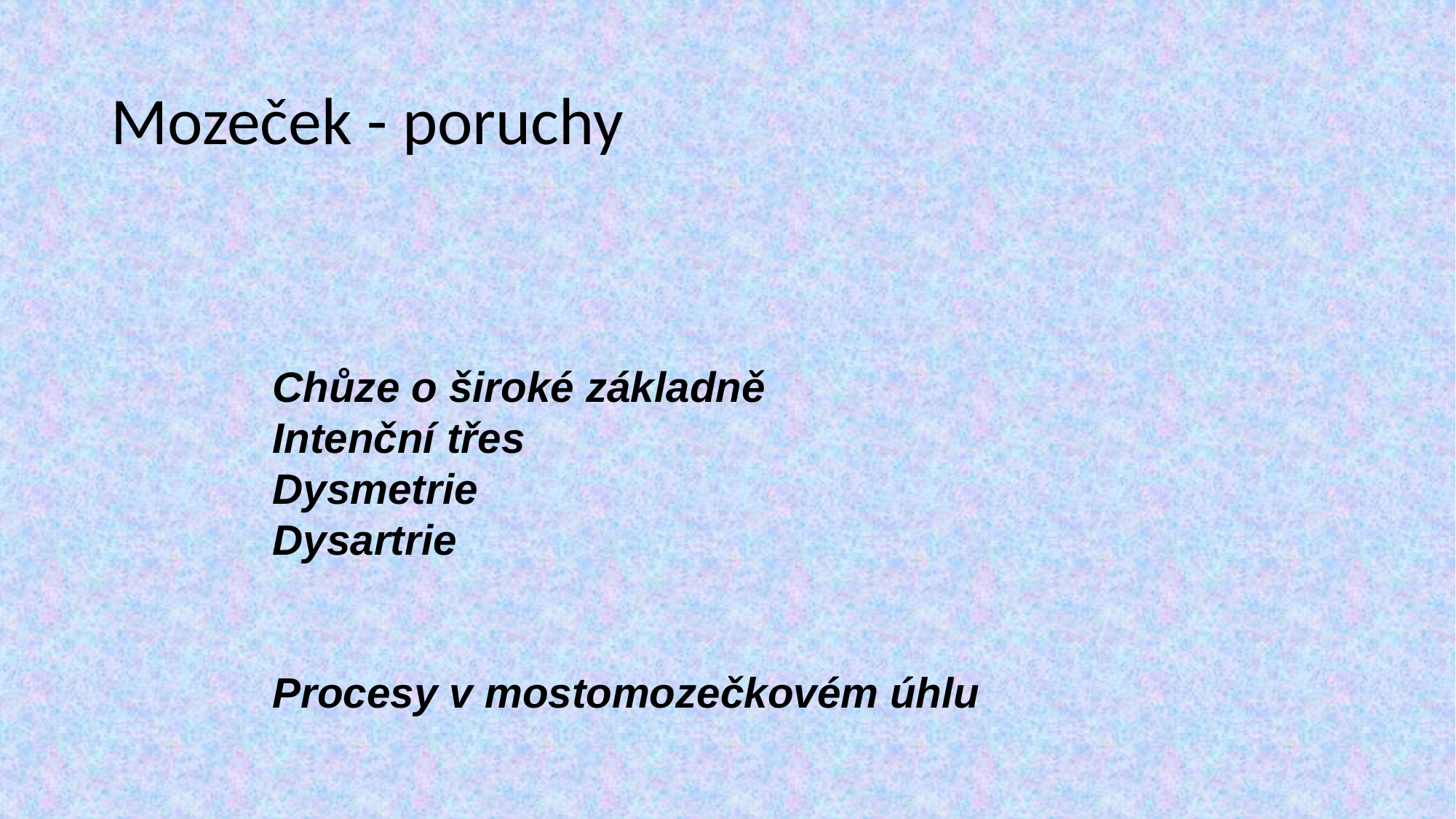

# Mozeček - poruchy

Chůze o široké základně
Intenční třes
Dysmetrie
Dysartrie

Procesy v mostomozečkovém úhlu